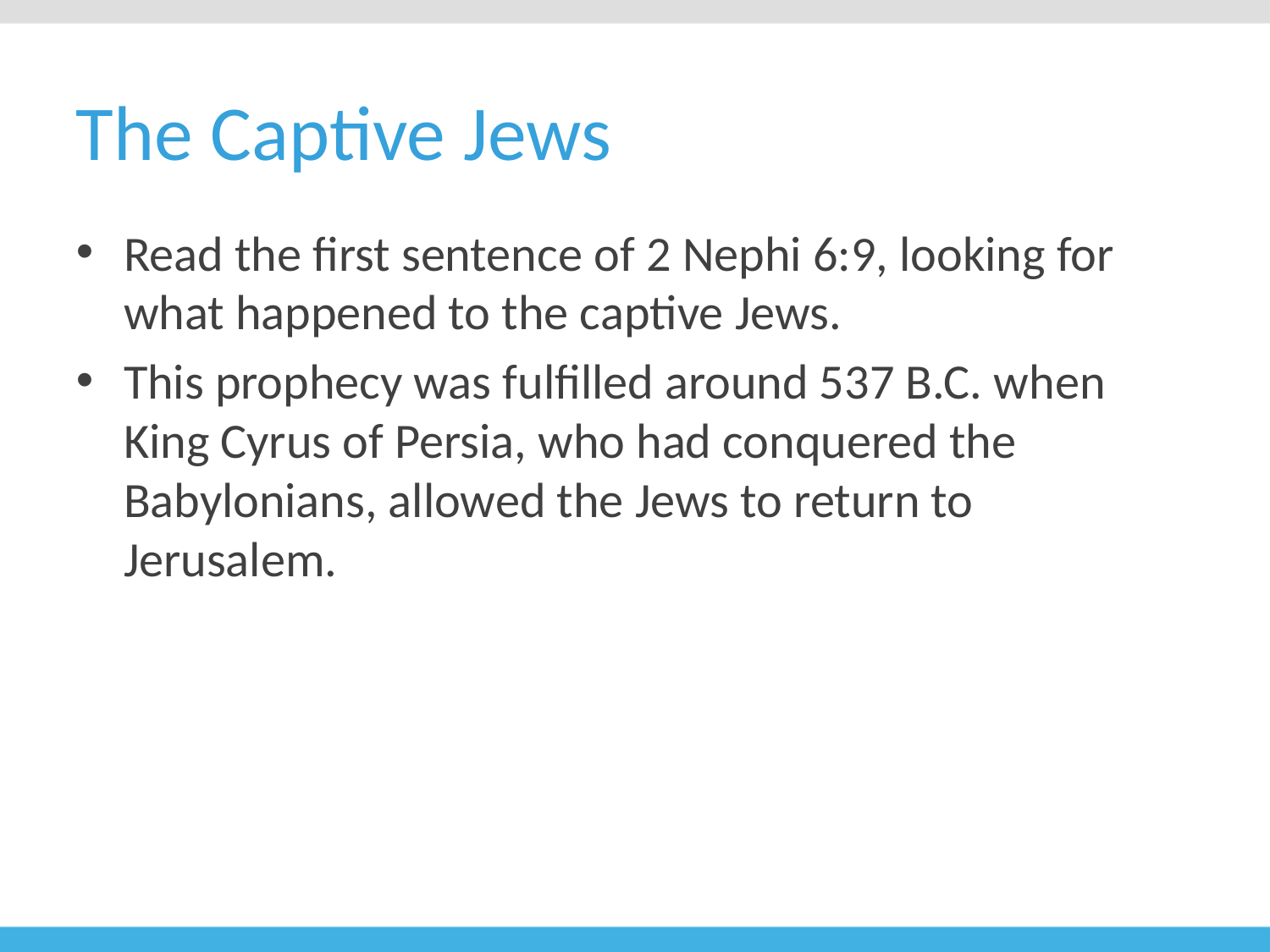

# The Captive Jews
Read the first sentence of 2 Nephi 6:9, looking for what happened to the captive Jews.
This prophecy was fulfilled around 537 B.C. when King Cyrus of Persia, who had conquered the Babylonians, allowed the Jews to return to Jerusalem.